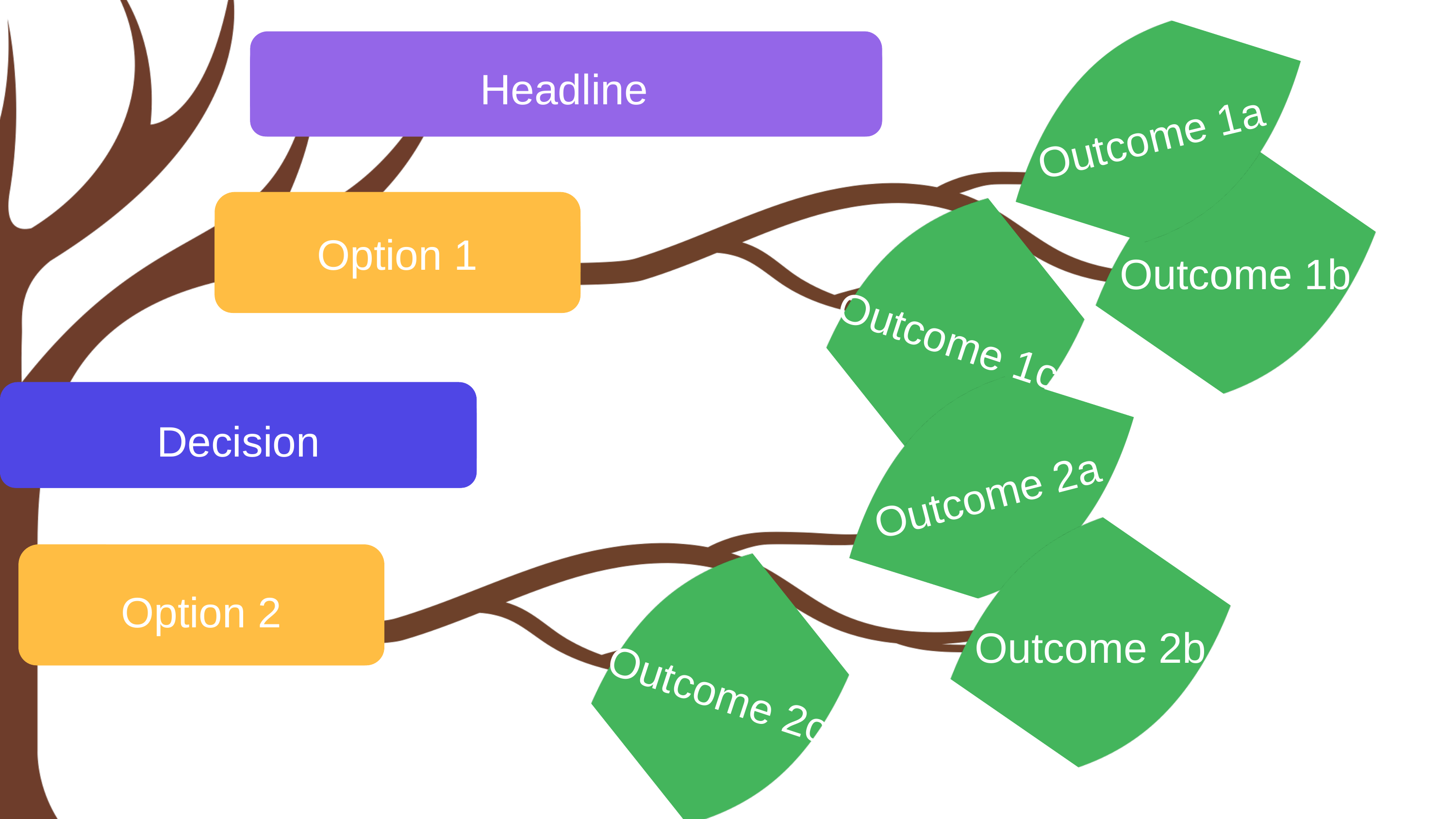

z

Outcome 1a

Headline

Outcome 1b

Option 1

Outcome 1c

Outcome 2a

Decision

Outcome 2b

Option 2

Outcome 2c